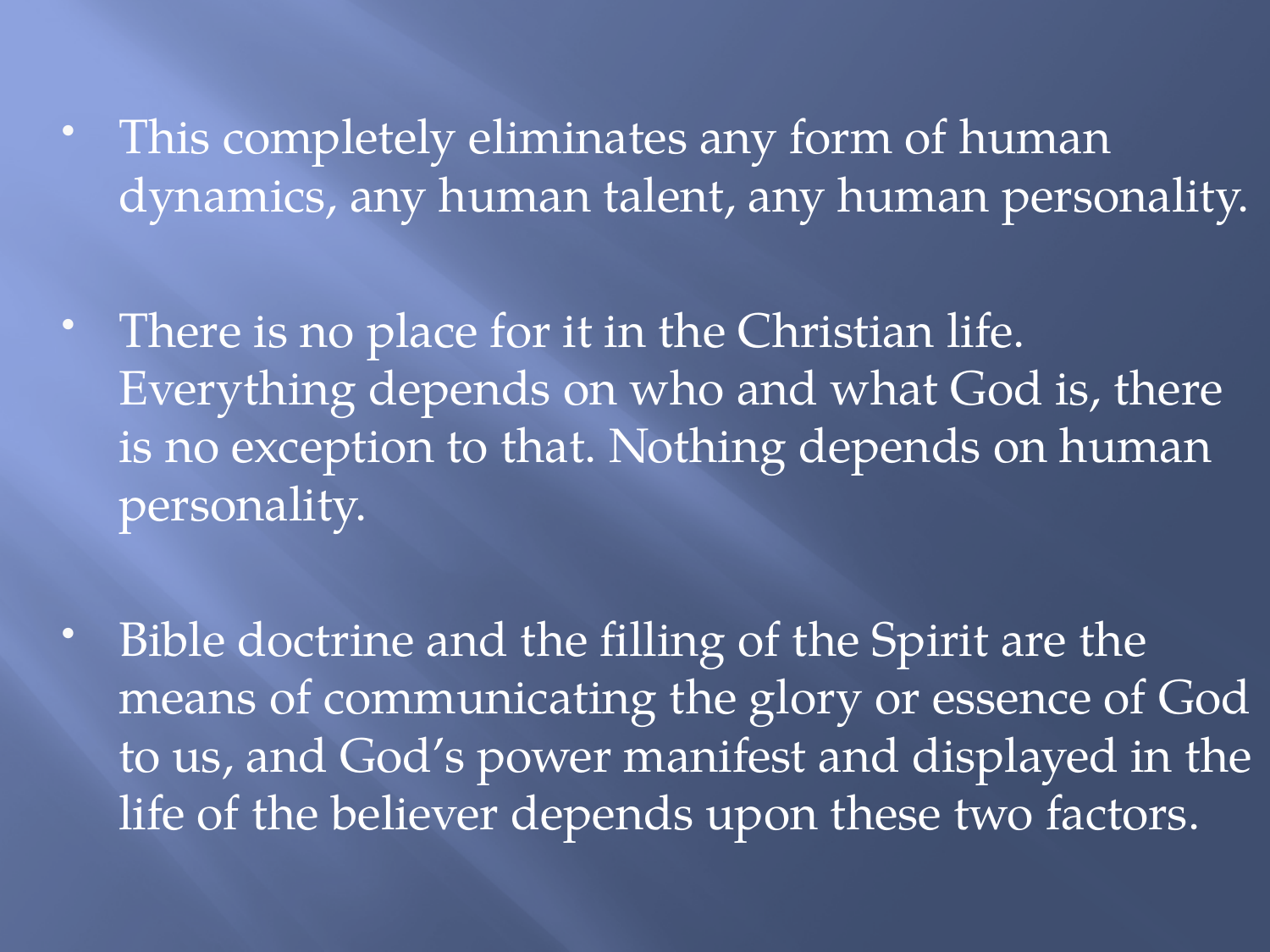

This completely eliminates any form of human dynamics, any human talent, any human personality.

There is no place for it in the Christian life. Everything depends on who and what God is, there is no exception to that. Nothing depends on human personality.

Bible doctrine and the filling of the Spirit are the means of communicating the glory or essence of God to us, and God’s power manifest and displayed in the life of the believer depends upon these two factors.